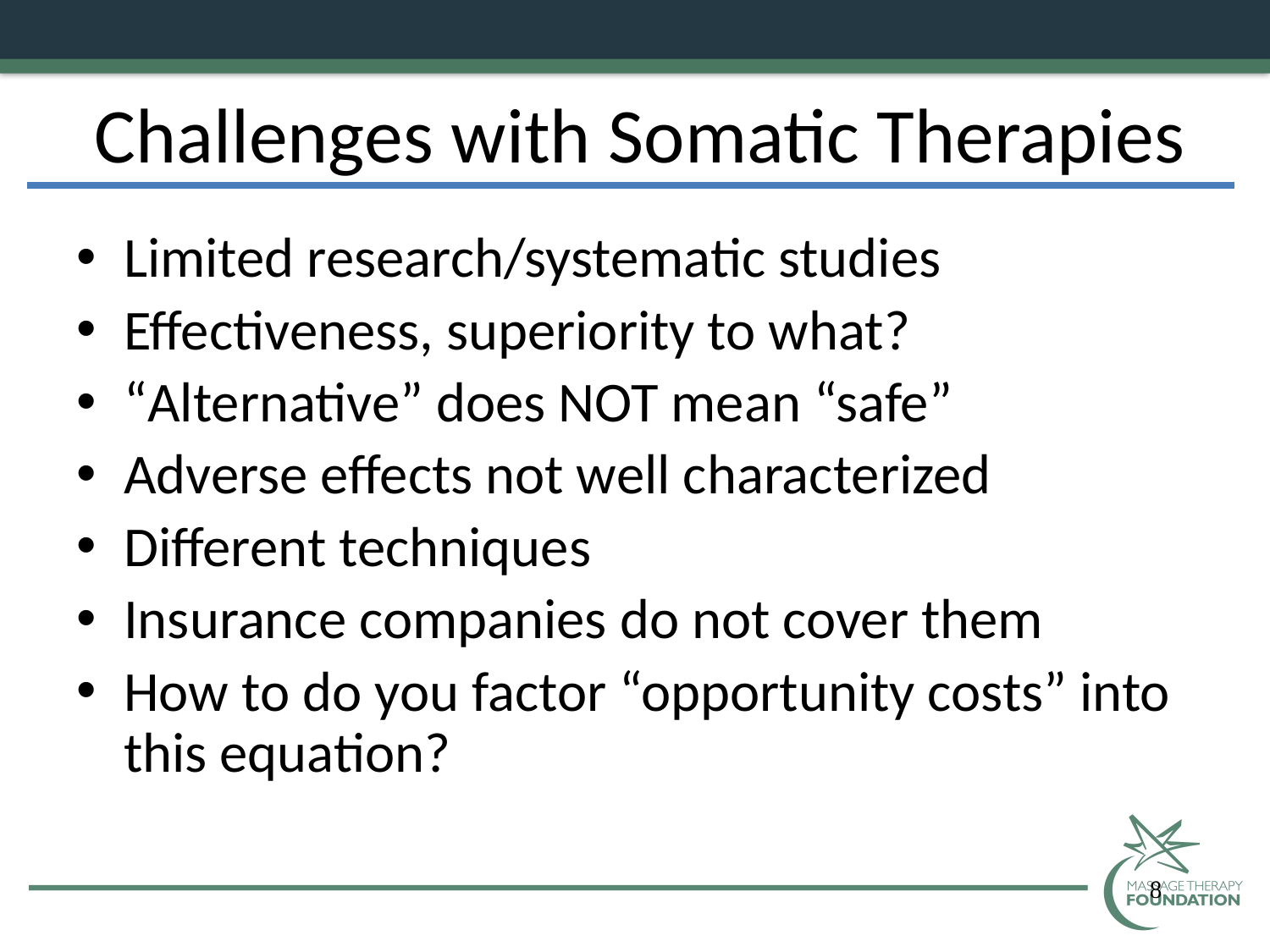

Challenges with Somatic Therapies
Limited research/systematic studies
Effectiveness, superiority to what?
“Alternative” does NOT mean “safe”
Adverse effects not well characterized
Different techniques
Insurance companies do not cover them
How to do you factor “opportunity costs” into this equation?

8